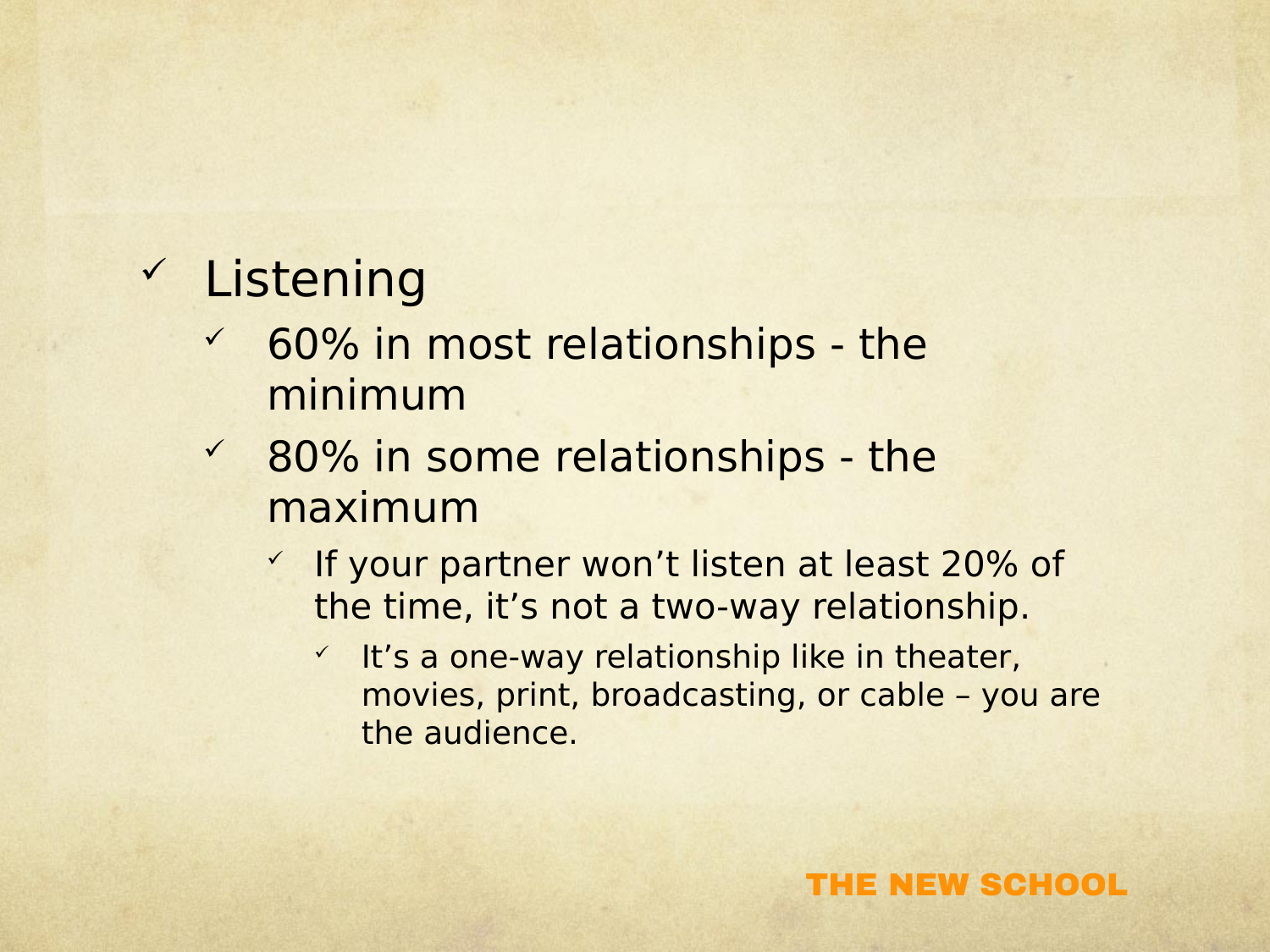

#
Listening
60% in most relationships - the minimum
80% in some relationships - the maximum
If your partner won’t listen at least 20% of the time, it’s not a two-way relationship.
It’s a one-way relationship like in theater, movies, print, broadcasting, or cable – you are the audience.